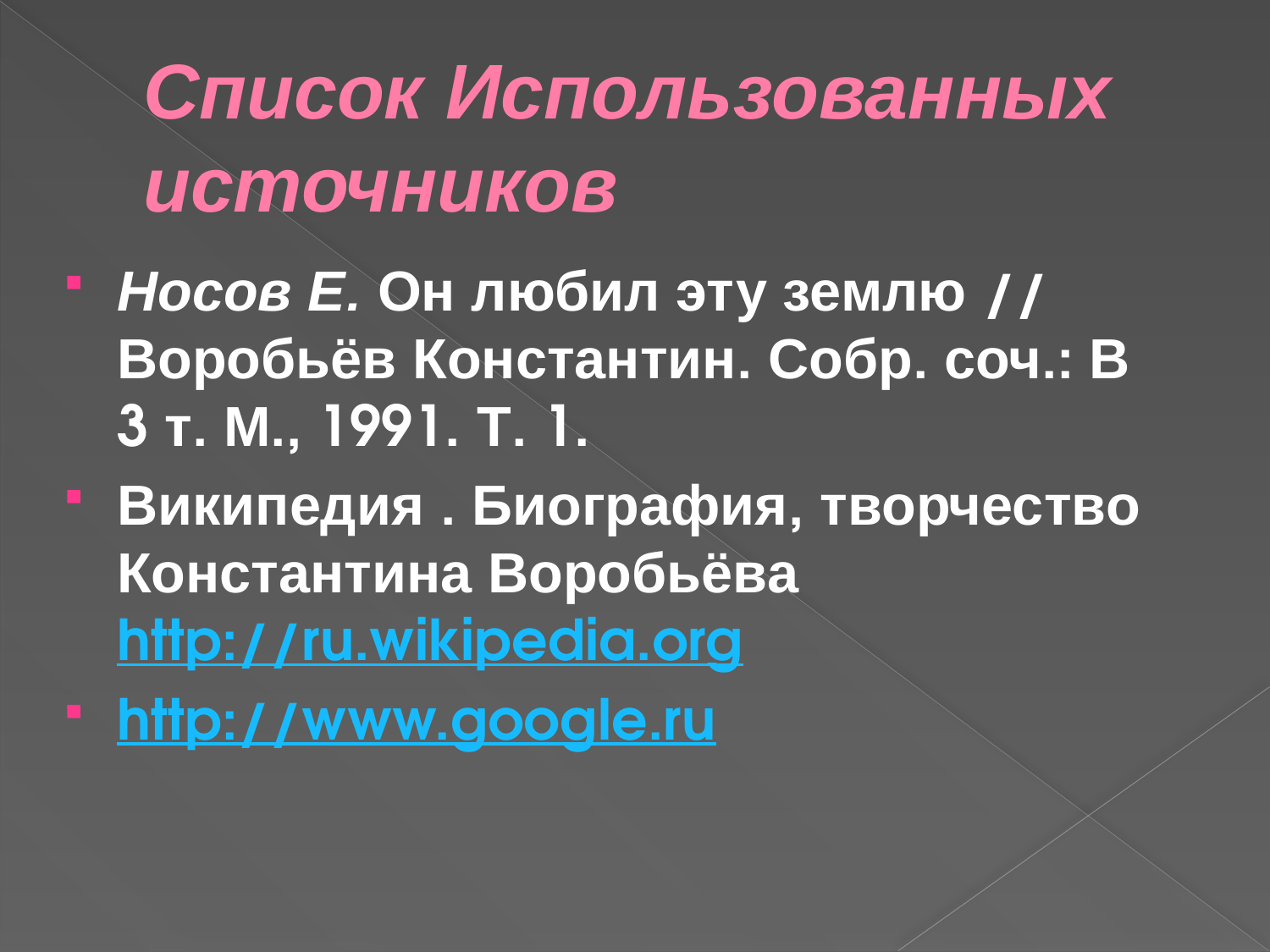

# Список Использованных источников
Носов Е. Он любил эту землю // Воробьёв Константин. Собр. соч.: В 3 т. М., 1991. Т. 1.
Википедия . Биография, творчество Константина Воробьёва http://ru.wikipedia.org
http://www.google.ru